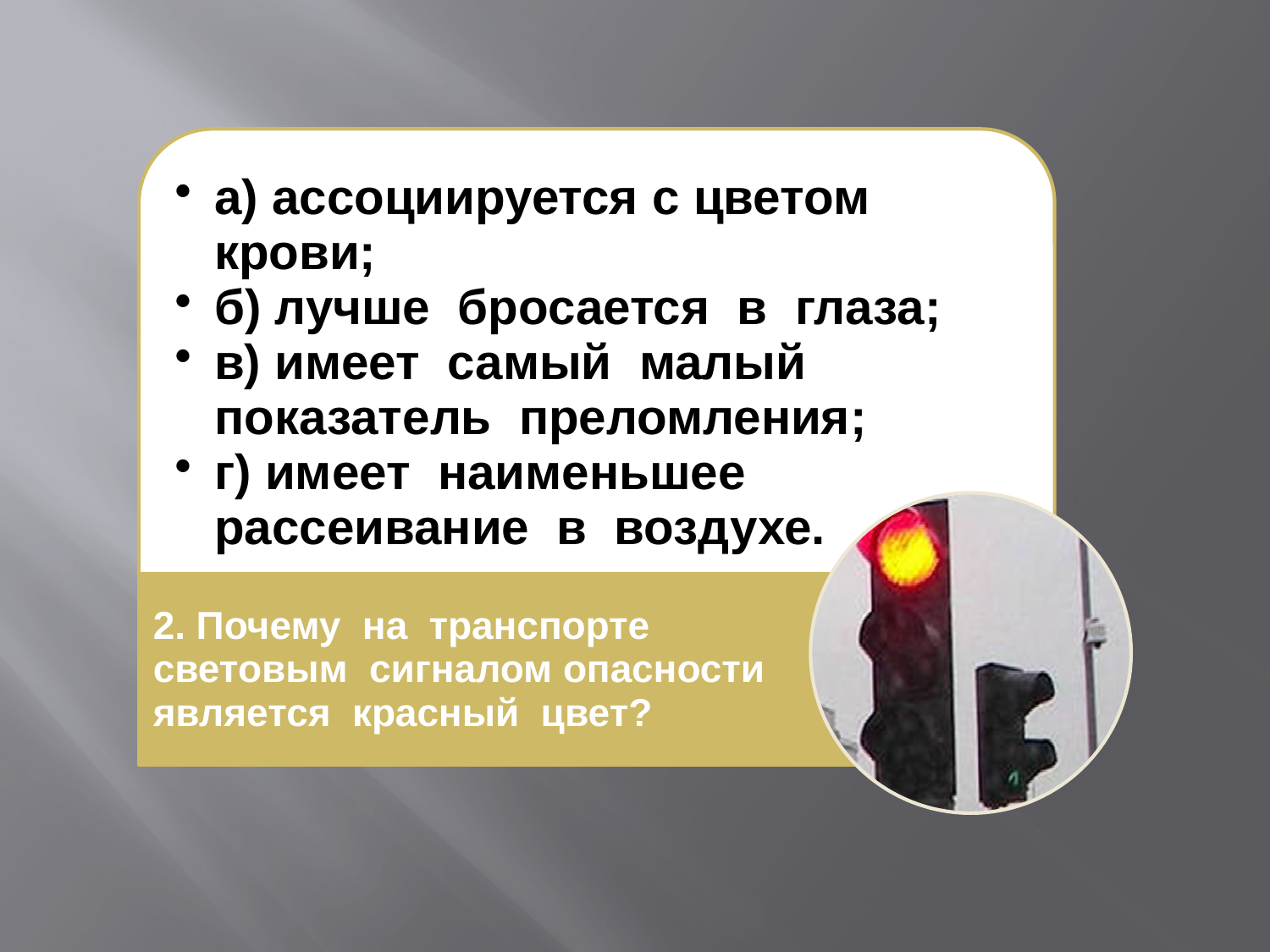

2. Почему  на  транспорте световым  сигналом опасности является  красный  цвет?
а) ассоциируется с цветом крови;
б) лучше  бросается  в  глаза;
в) имеет  самый  малый  показатель  преломления;
г) имеет  наименьшее  рассеивание  в  воздухе.